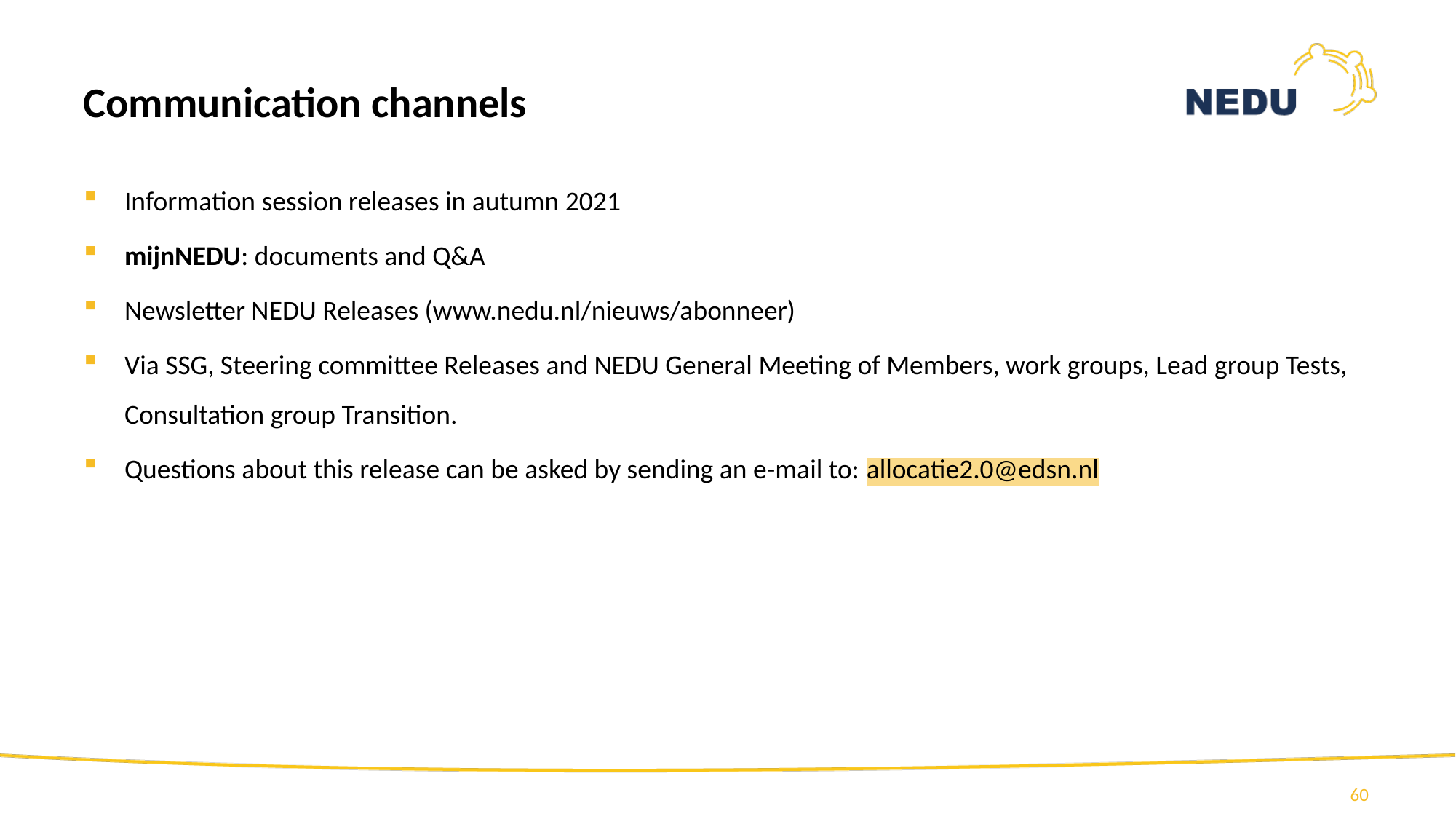

Communication channels
Information session releases in autumn 2021
mijnNEDU: documents and Q&A
Newsletter NEDU Releases (www.nedu.nl/nieuws/abonneer)
Via SSG, Steering committee Releases and NEDU General Meeting of Members, work groups, Lead group Tests, Consultation group Transition.
Questions about this release can be asked by sending an e-mail to: allocatie2.0@edsn.nl

60